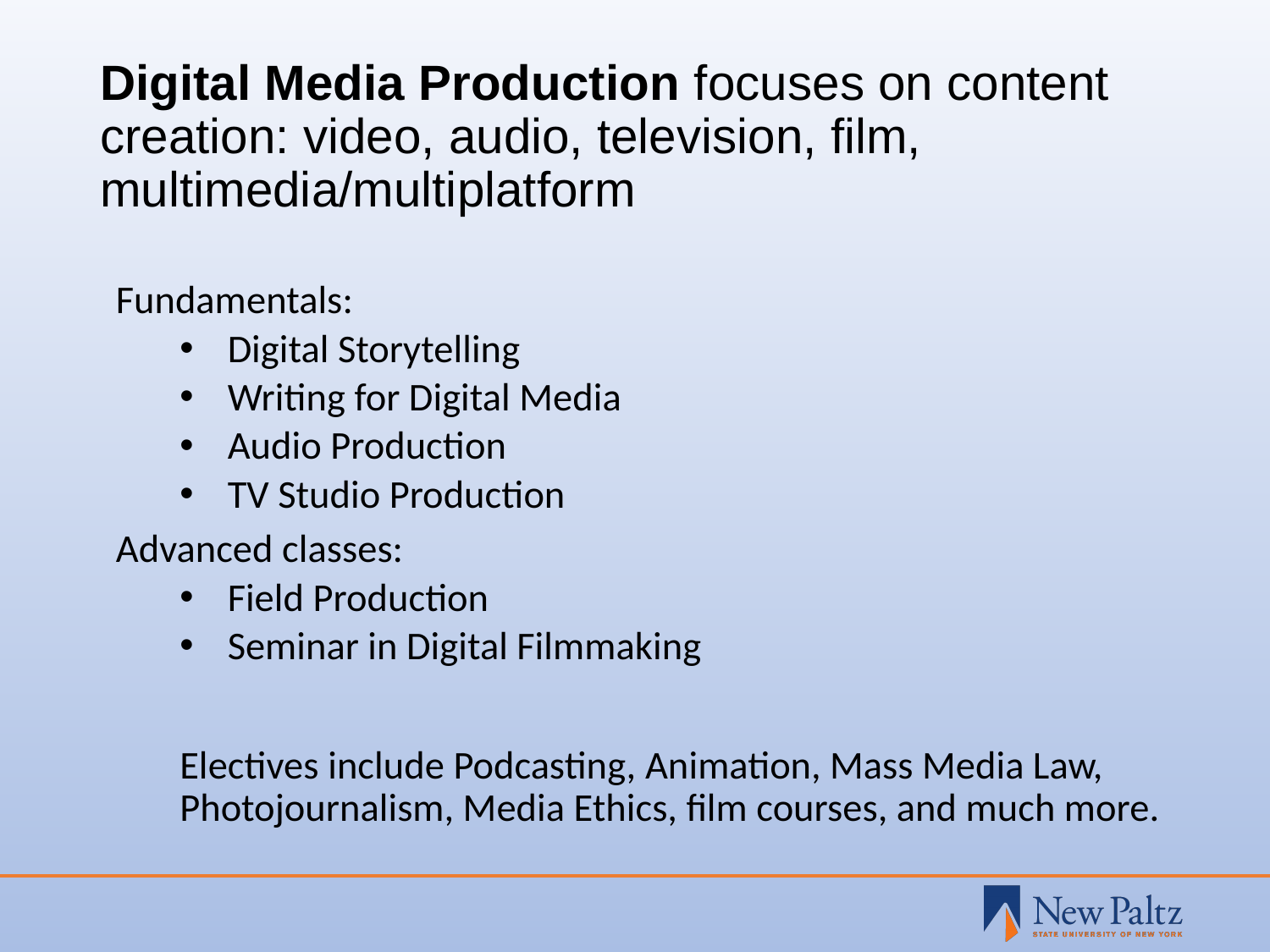

# Digital Media Production focuses on content creation: video, audio, television, film, multimedia/multiplatform
Fundamentals:
Digital Storytelling
Writing for Digital Media
Audio Production
TV Studio Production
Advanced classes:
Field Production
Seminar in Digital Filmmaking

Electives include Podcasting, Animation, Mass Media Law, Photojournalism, Media Ethics, film courses, and much more.